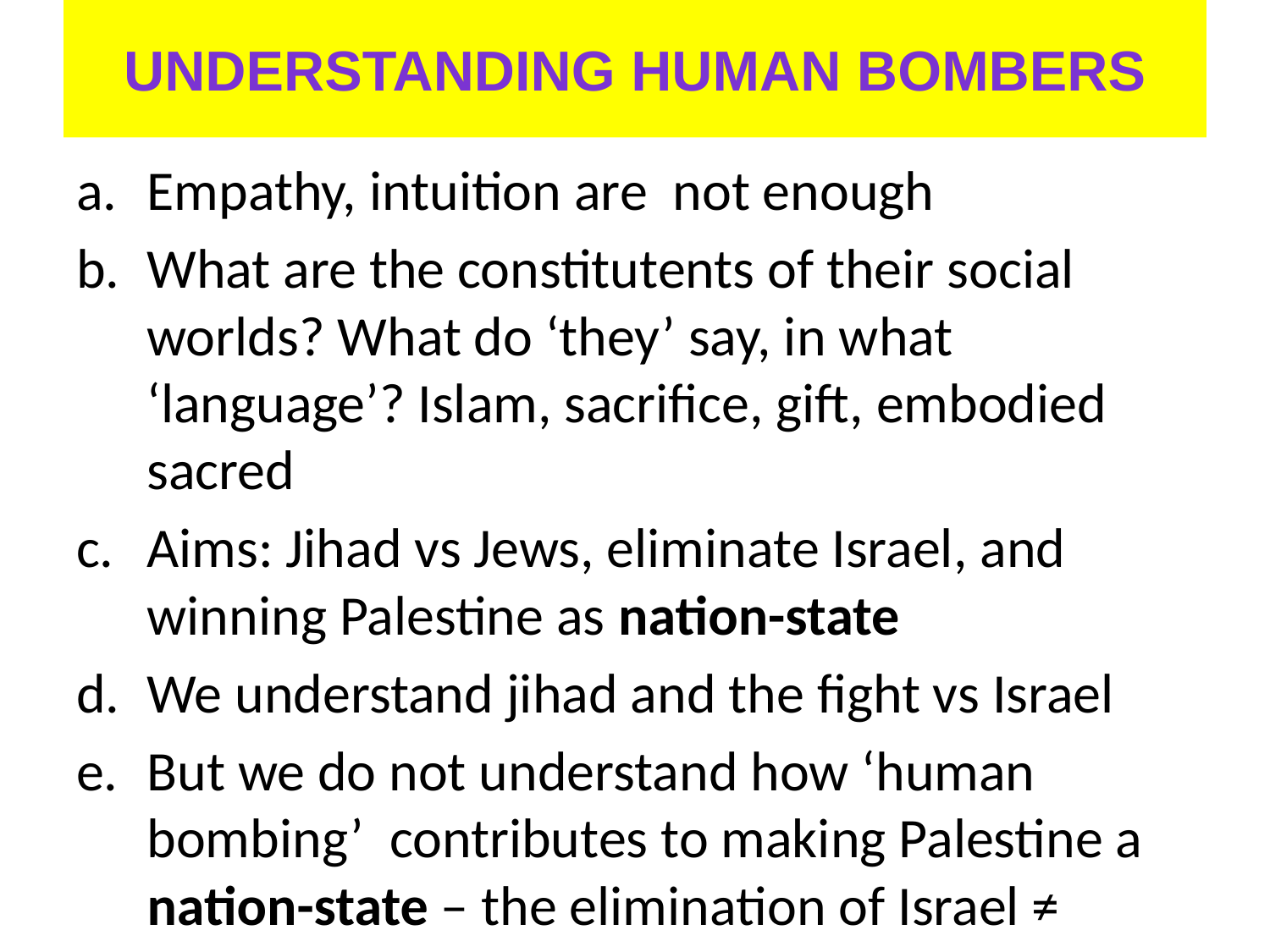

# Understanding HUMAN BOMBERS
Empathy, intuition are  not enough
What are the constitutents of their social worlds? What do ‘they’ say, in what ‘language’? Islam, sacrifice, gift, embodied sacred
Aims: Jihad vs Jews, eliminate Israel, and winning Palestine as nation-state
We understand jihad and the fight vs Israel
But we do not understand how ‘human bombing’  contributes to making Palestine a nation-state – the elimination of Israel ≠ Palestine